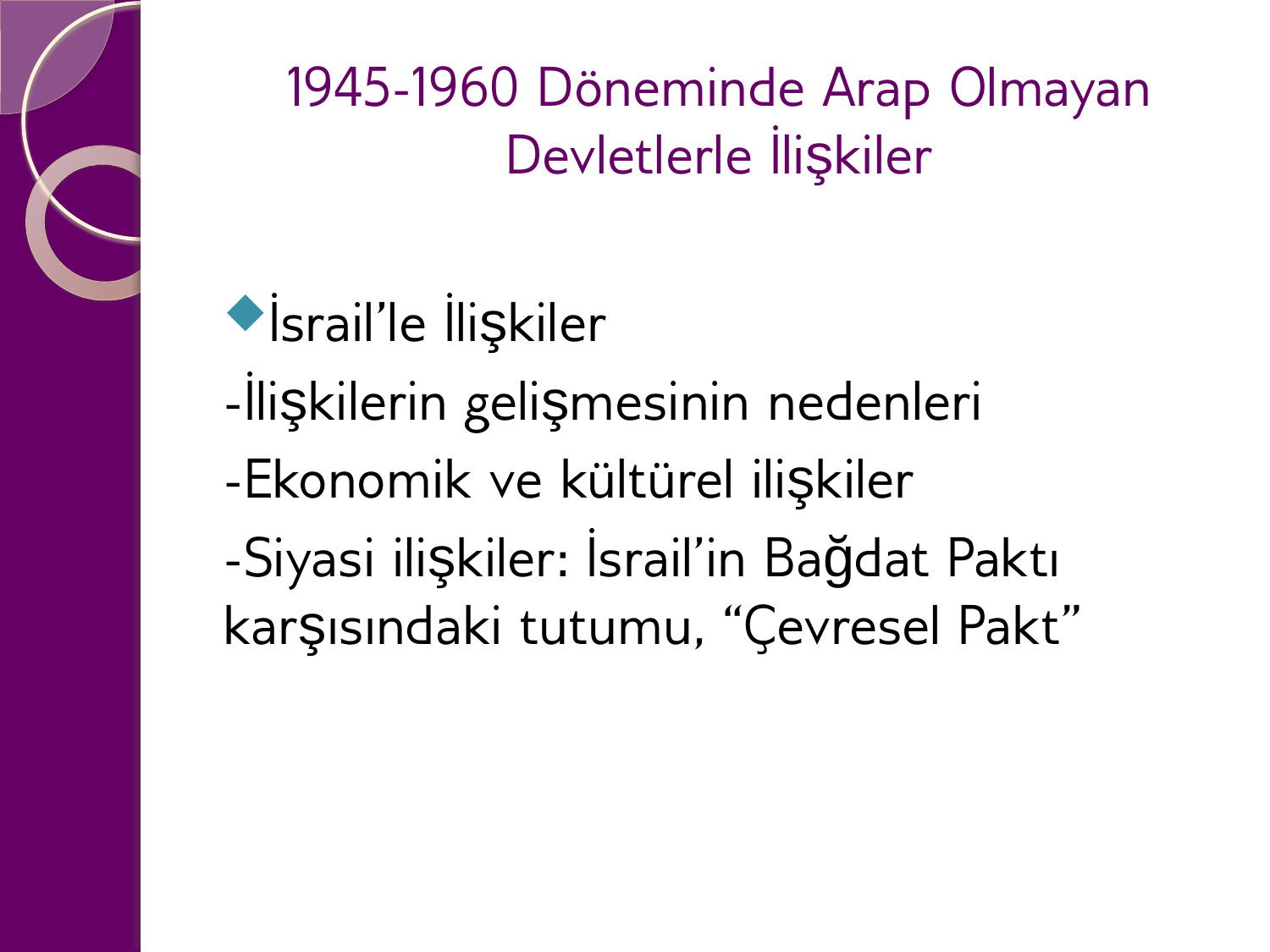

# 1945-1960 Döneminde Arap Olmayan Devletlerle İlişkiler

İsrail’le İlişkiler
-İlişkilerin gelişmesinin nedenleri
-Ekonomik ve kültürel ilişkiler
-Siyasi ilişkiler: İsrail’in Bağdat Paktı karşısındaki tutumu, “Çevresel Pakt”